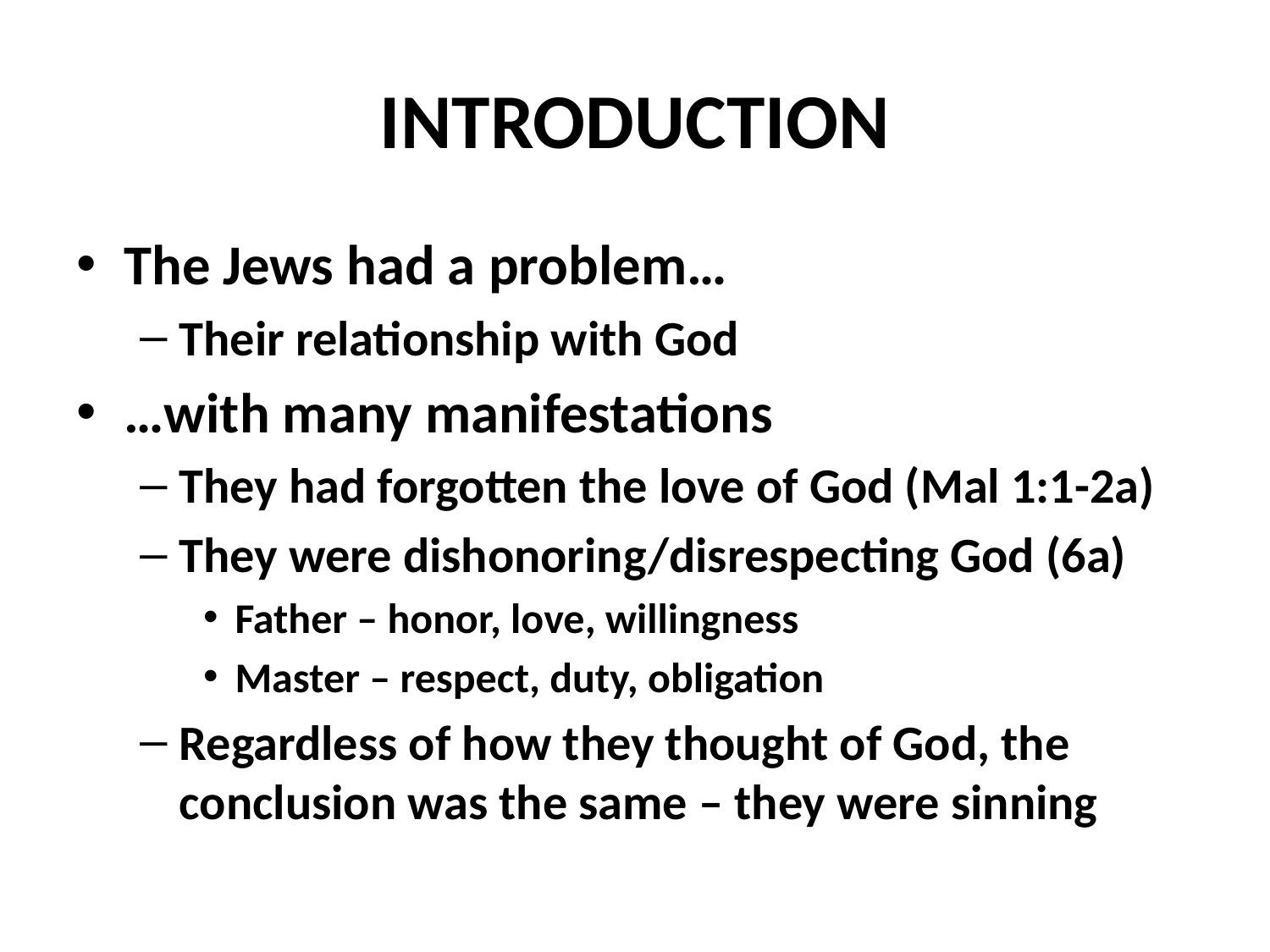

# INTRODUCTION
The Jews had a problem…
Their relationship with God
…with many manifestations
They had forgotten the love of God (Mal 1:1-2a)
They were dishonoring/disrespecting God (6a)
Father – honor, love, willingness
Master – respect, duty, obligation
Regardless of how they thought of God, the conclusion was the same – they were sinning